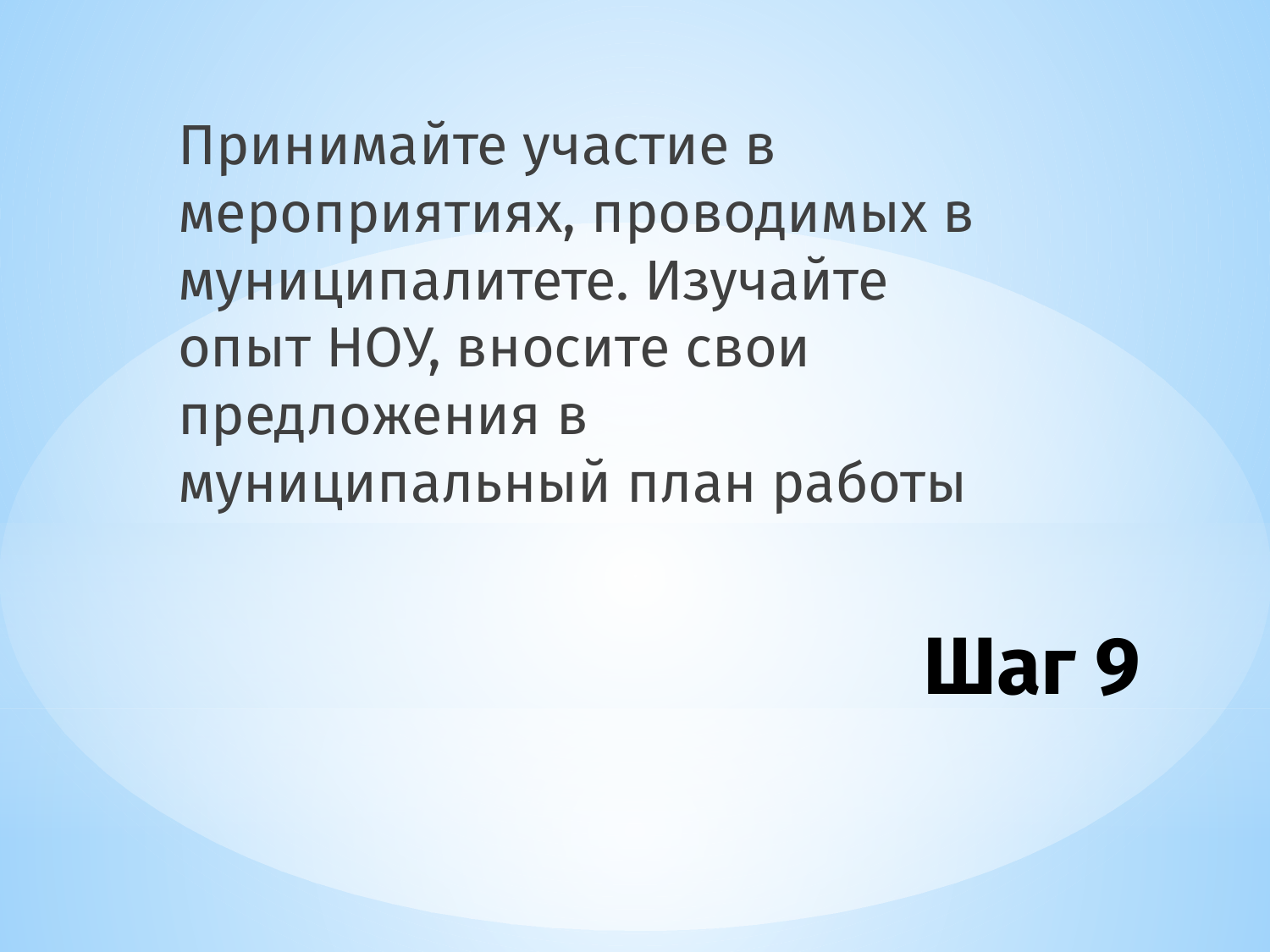

Принимайте участие в мероприятиях, проводимых в муниципалитете. Изучайте опыт НОУ, вносите свои предложения в муниципальный план работы
# Шаг 9